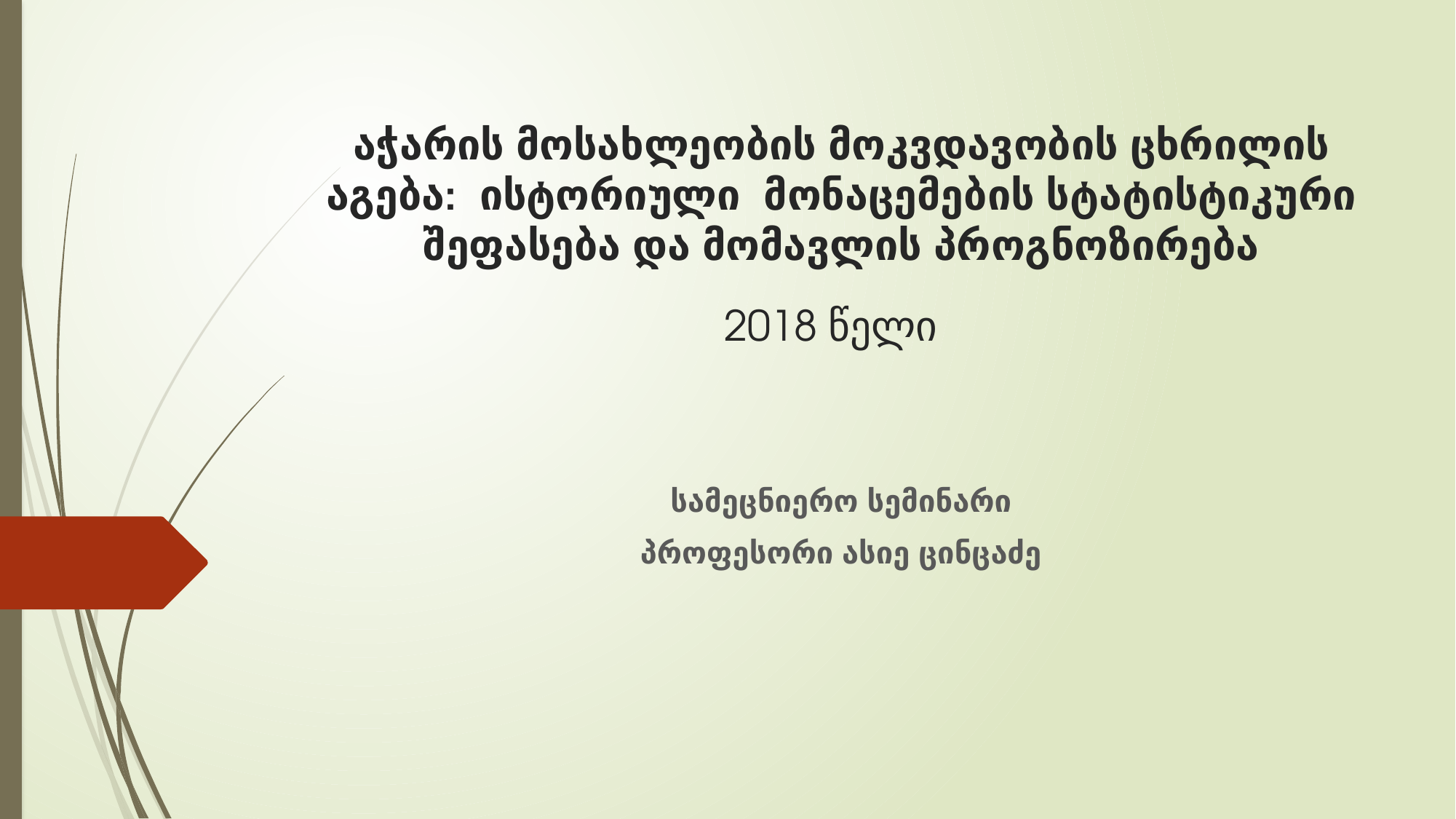

# აჭარის მოსახლეობის მოკვდავობის ცხრილის აგება:  ისტორიული  მონაცემების სტატისტიკური შეფასება და მომავლის პროგნოზირება 2018 წელი
სამეცნიერო სემინარი
პროფესორი ასიე ცინცაძე